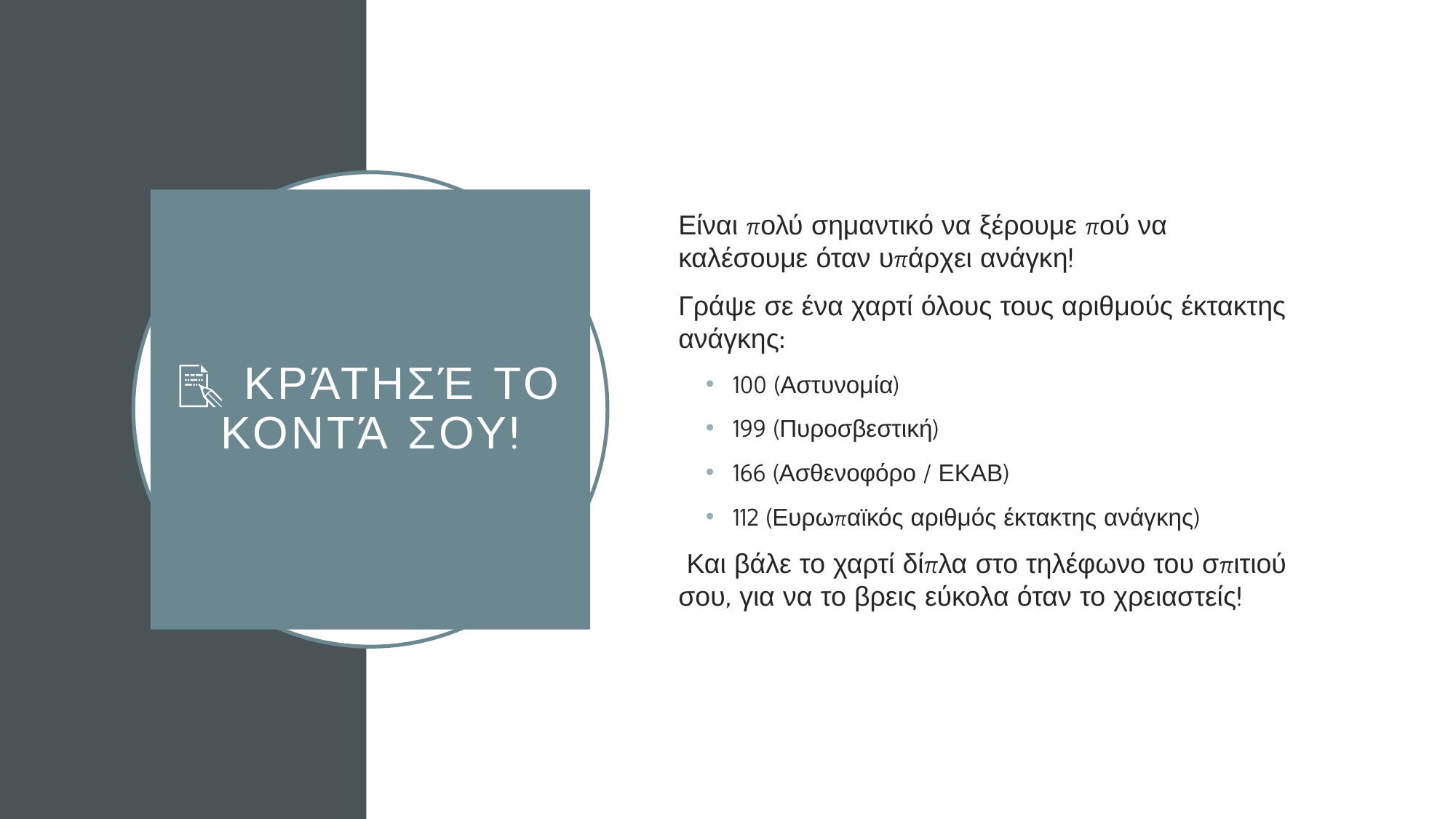

Είναι πολύ σημαντικό να ξέρουμε πού να καλέσουμε όταν υπάρχει ανάγκη!
Γράψε σε ένα χαρτί όλους τους αριθμούς έκτακτης ανάγκης:
100 (Αστυνομία)
199 (Πυροσβεστική)
166 (Ασθενοφόρο / ΕΚΑΒ)
112 (Ευρωπαϊκός αριθμός έκτακτης ανάγκης)
 Και βάλε το χαρτί δίπλα στο τηλέφωνο του σπιτιού σου, για να το βρεις εύκολα όταν το χρειαστείς!

# 📝 Κράτησέ το κοντά σου!